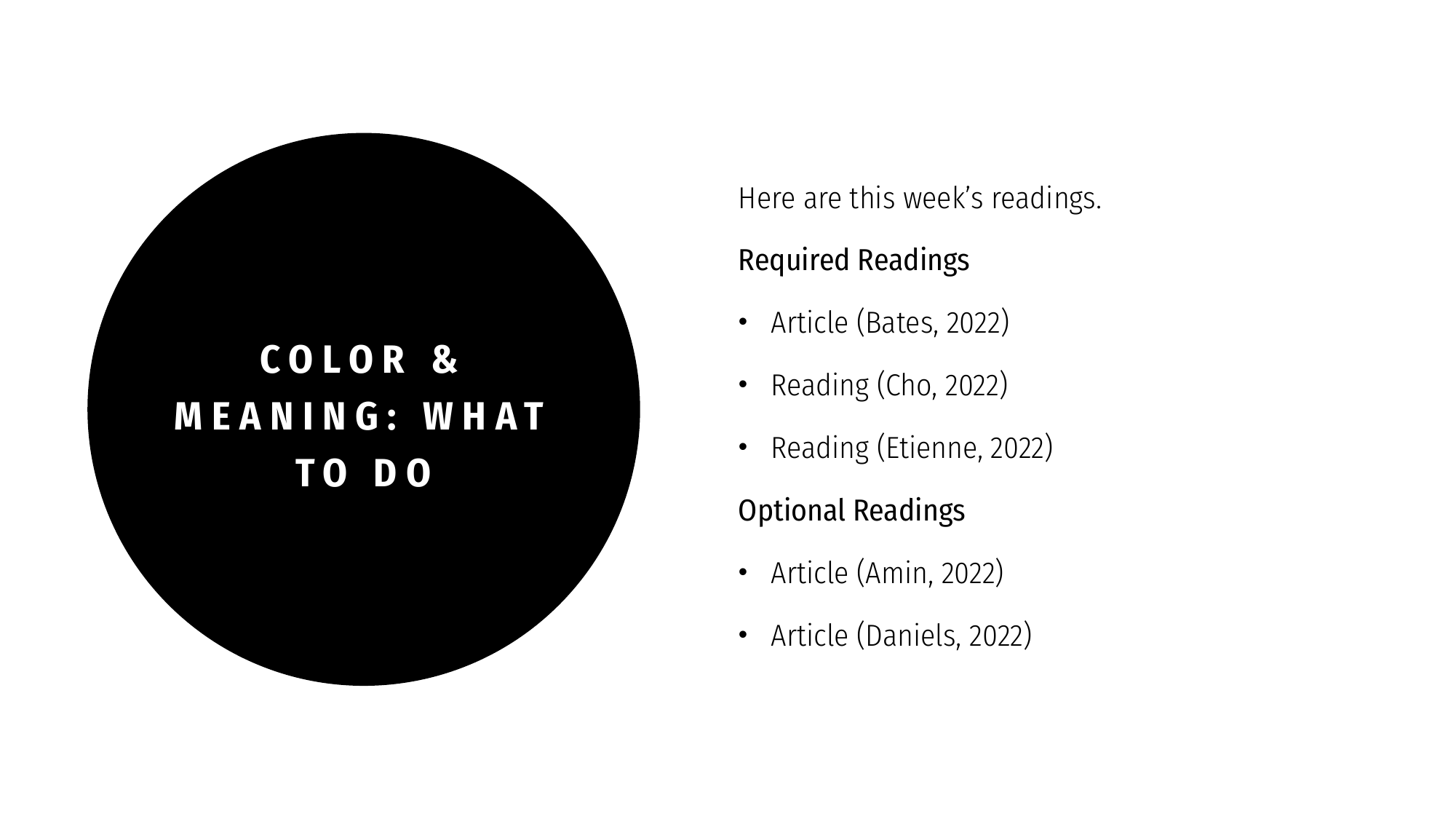

Here are this week’s readings.
Required Readings
Article (Bates, 2022)
Reading (Cho, 2022)
Reading (Etienne, 2022)
Optional Readings
Article (Amin, 2022)
Article (Daniels, 2022)

# color & meaning: What to do